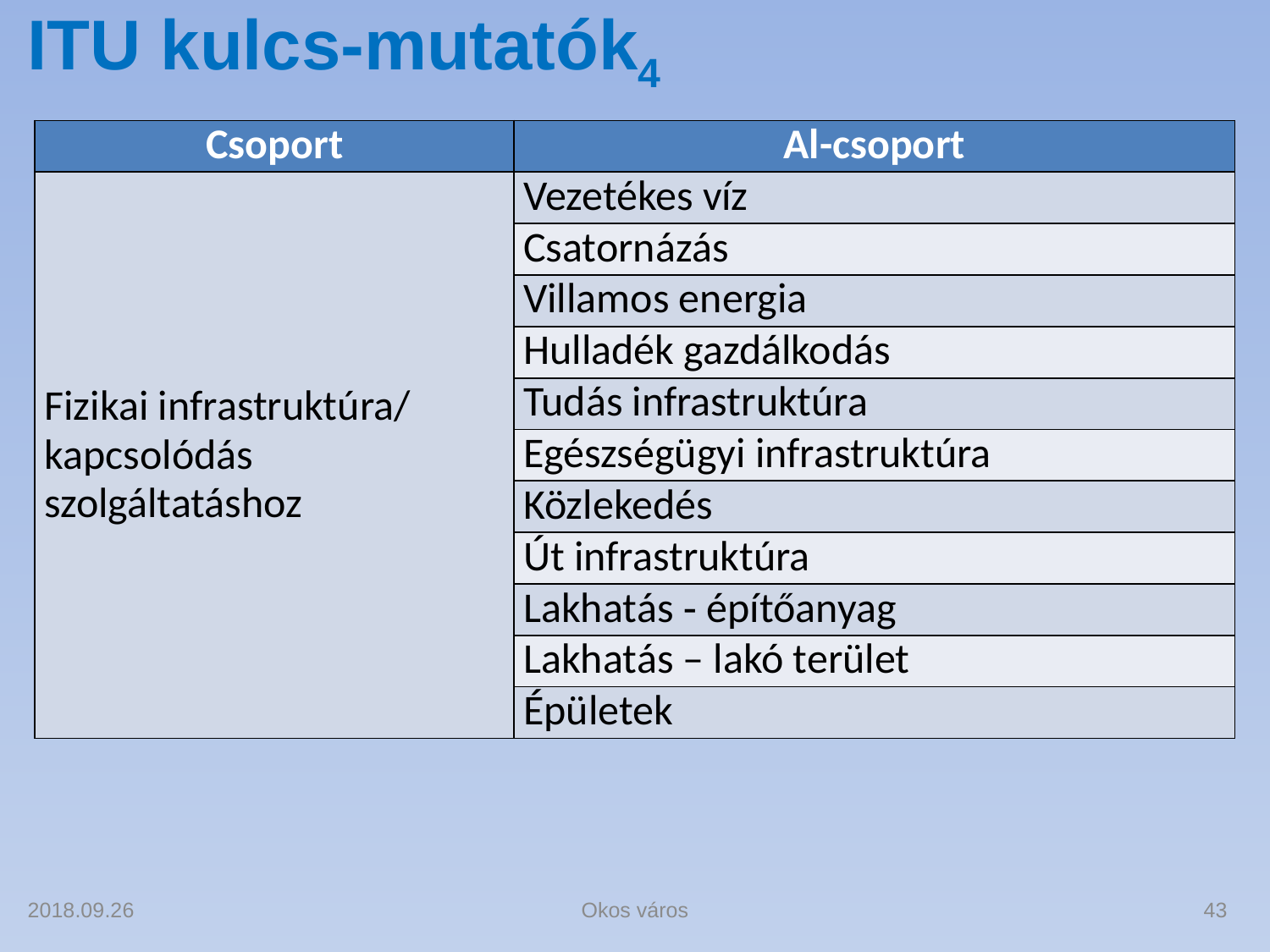

# ITU kulcs-mutatók4
| Csoport | Al-csoport |
| --- | --- |
| Fizikai infrastruktúra/ kapcsolódás szolgáltatáshoz | Vezetékes víz |
|  | Csatornázás |
|  | Villamos energia |
|  | Hulladék gazdálkodás |
|  | Tudás infrastruktúra |
|  | Egészségügyi infrastruktúra |
|  | Közlekedés |
|  | Út infrastruktúra |
|  | Lakhatás ‑ építőanyag |
|  | Lakhatás – lakó terület |
|  | Épületek |
2018.09.26
Okos város
43